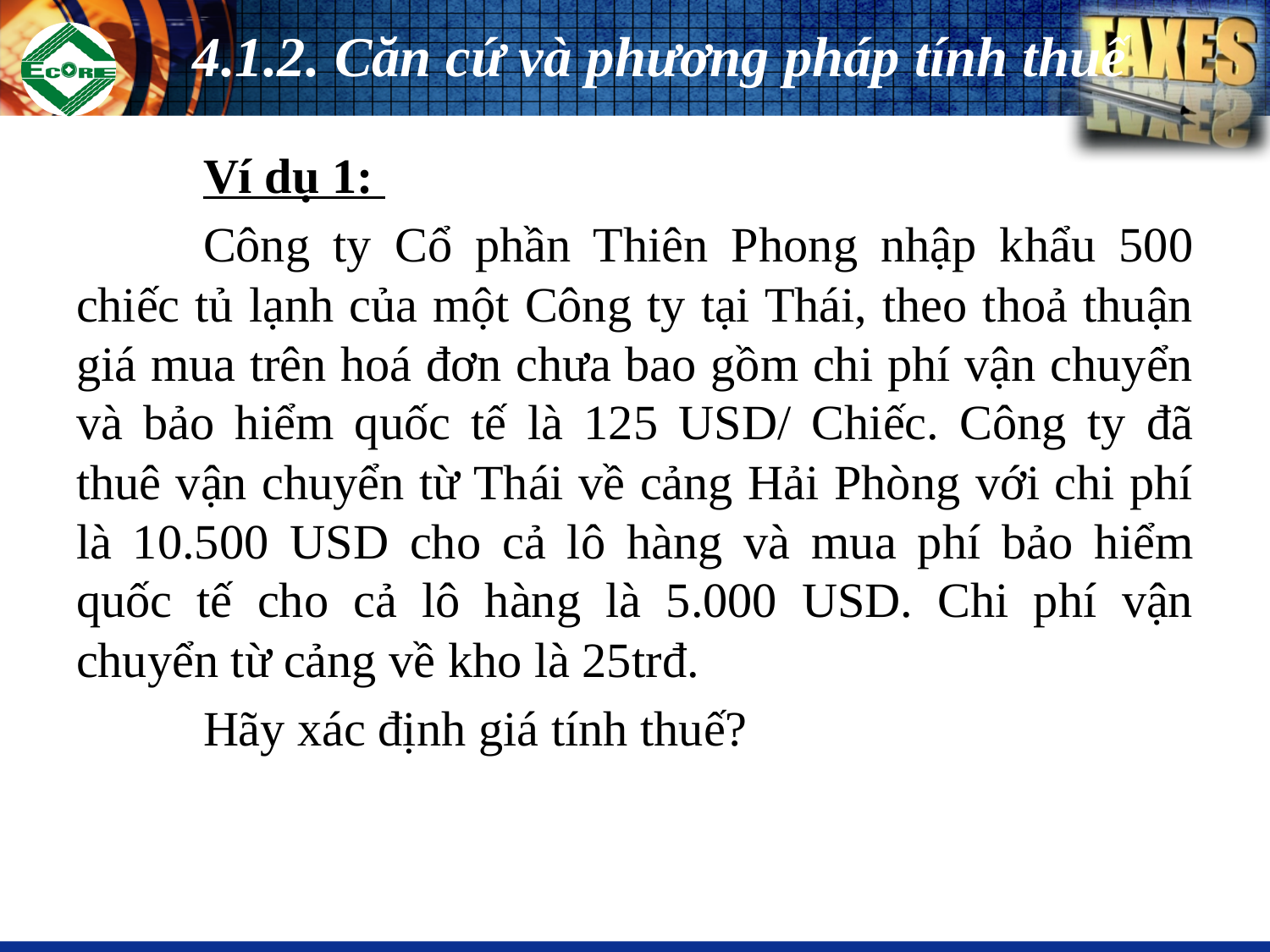

# 4.1.2. Căn cứ và phương pháp tính thuế
	Ví dụ 1:
	Công ty Cổ phần Thiên Phong nhập khẩu 500 chiếc tủ lạnh của một Công ty tại Thái, theo thoả thuận giá mua trên hoá đơn chưa bao gồm chi phí vận chuyển và bảo hiểm quốc tế là 125 USD/ Chiếc. Công ty đã thuê vận chuyển từ Thái về cảng Hải Phòng với chi phí là 10.500 USD cho cả lô hàng và mua phí bảo hiểm quốc tế cho cả lô hàng là 5.000 USD. Chi phí vận chuyển từ cảng về kho là 25trđ.
	Hãy xác định giá tính thuế?